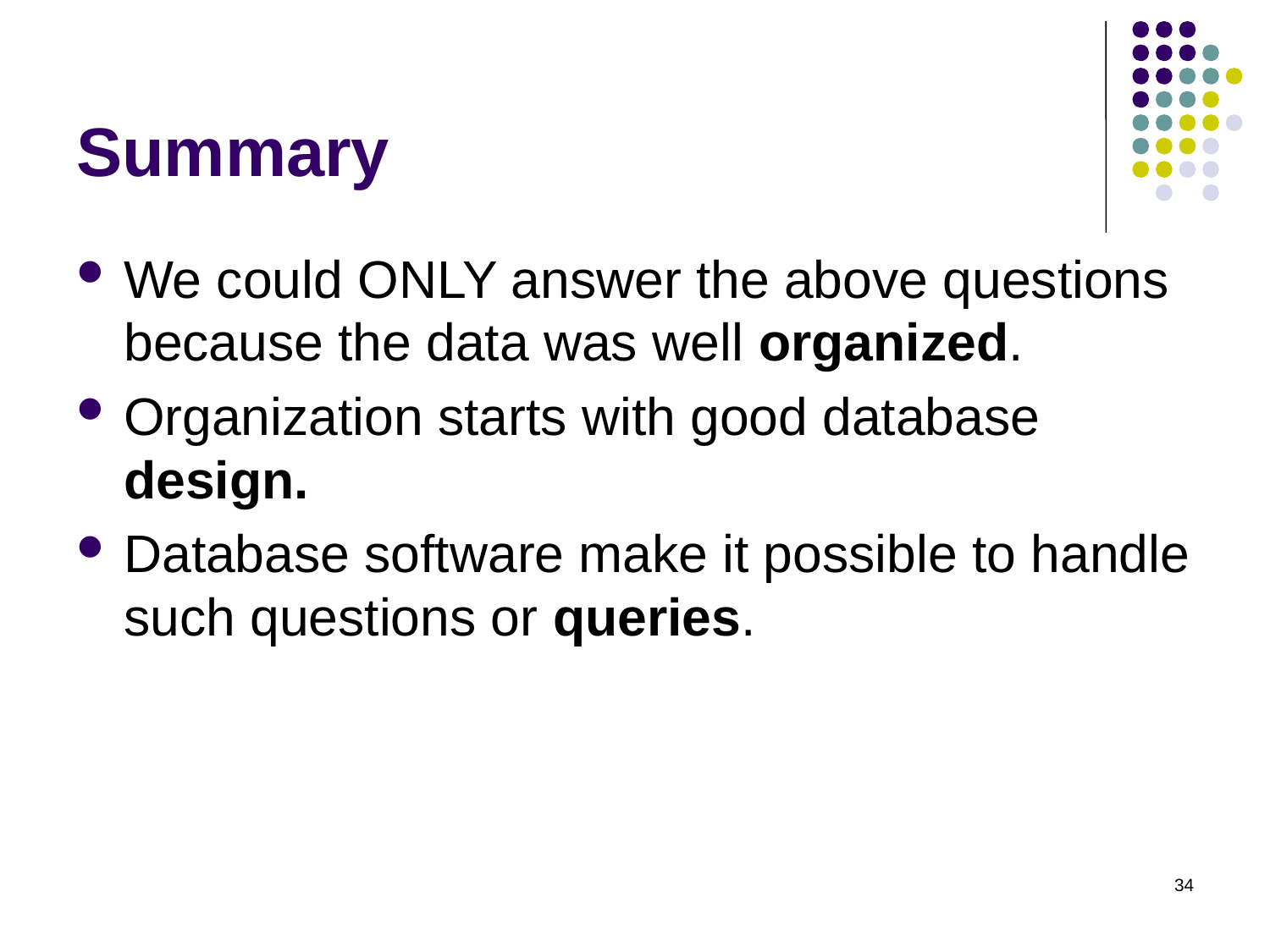

# Summary
We could ONLY answer the above questions because the data was well organized.
Organization starts with good database design.
Database software make it possible to handle such questions or queries.

34